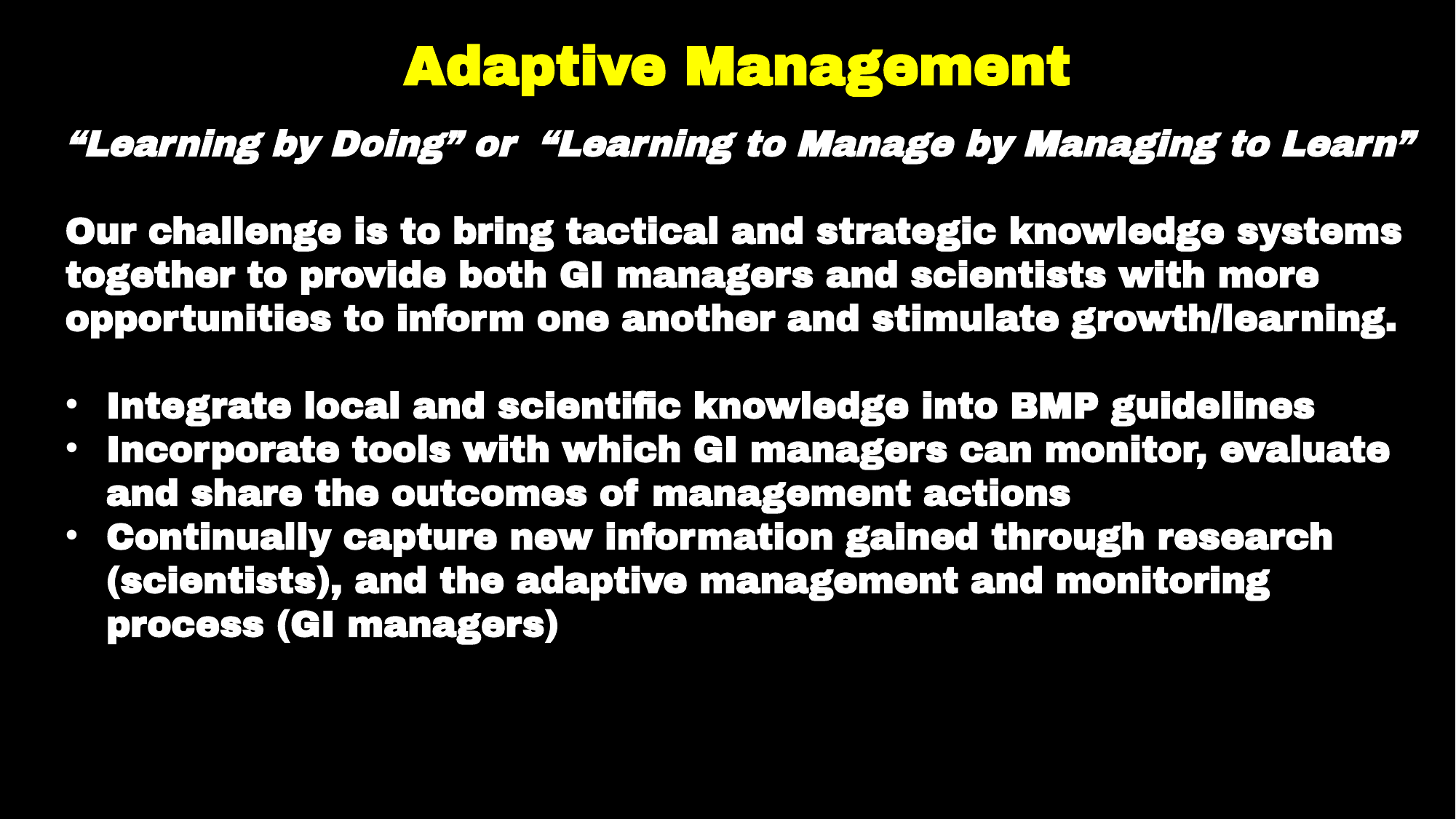

Adaptive Management

“Learning by Doing” or  “Learning to Manage by Managing to Learn”

Our challenge is to bring tactical and strategic knowledge systems together to provide both GI managers and scientists with more opportunities to inform one another and stimulate growth/learning.

Integrate local and scientific knowledge into BMP guidelines
Incorporate tools with which GI managers can monitor, evaluate and share the outcomes of management actions
Continually capture new information gained through research (scientists), and the adaptive management and monitoring process (GI managers)